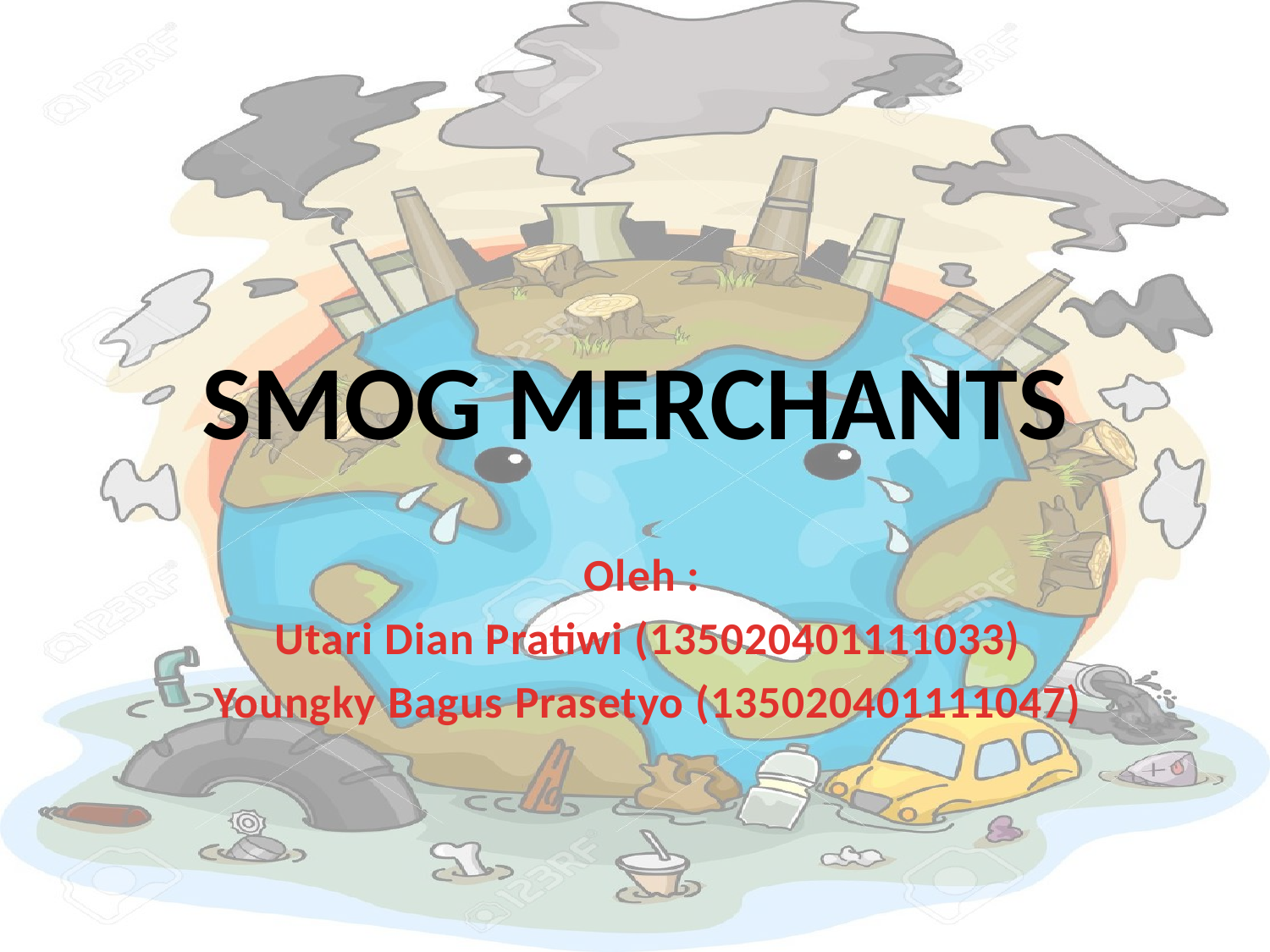

# SMOG MERCHANTS
Oleh :
Utari Dian Pratiwi (135020401111033)
Youngky Bagus Prasetyo (135020401111047)